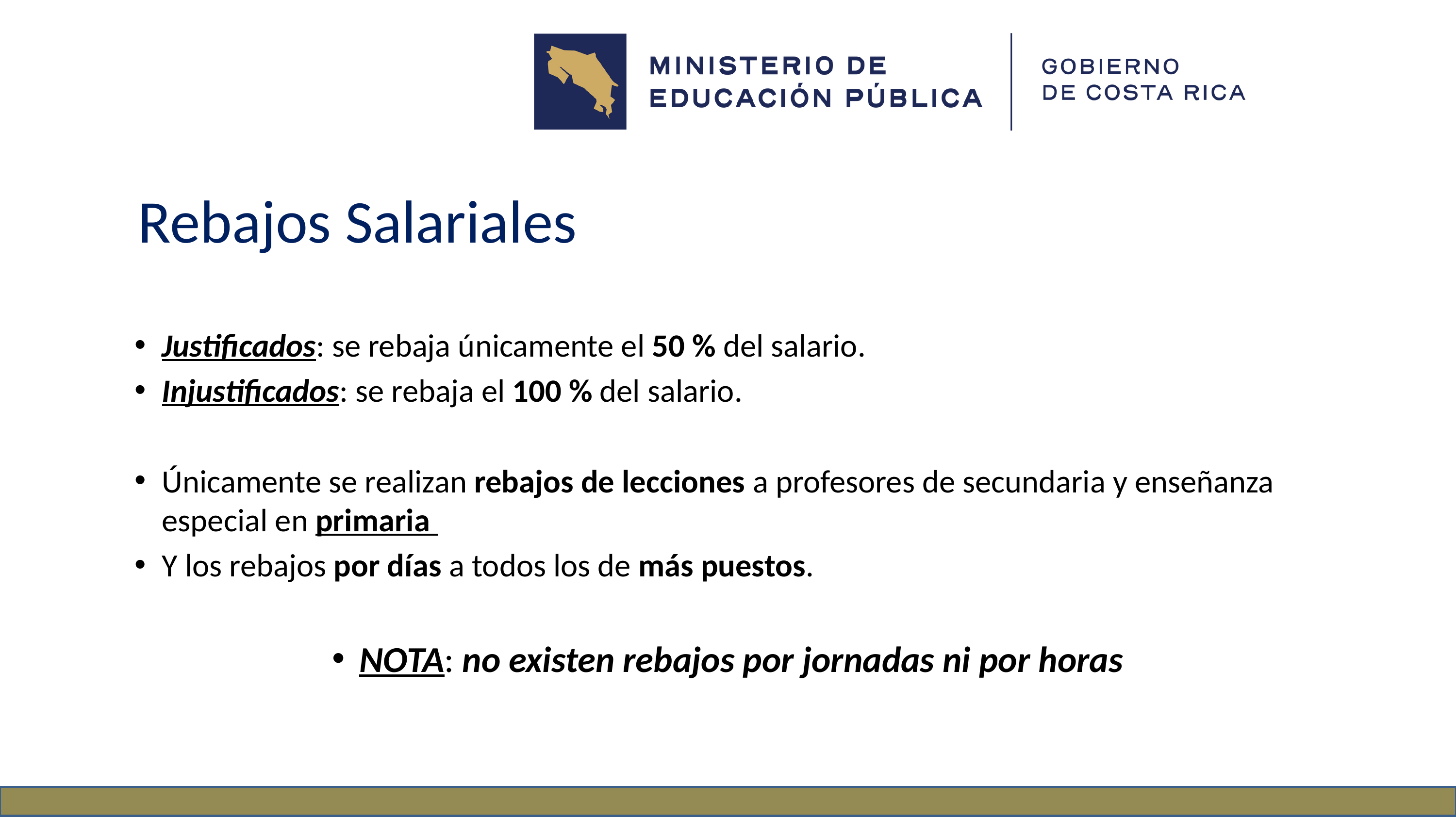

# Rebajos Salariales

Justificados: se rebaja únicamente el 50 % del salario.
Injustificados: se rebaja el 100 % del salario.

Únicamente se realizan rebajos de lecciones a profesores de secundaria y enseñanza especial en primaria
Y los rebajos por días a todos los de más puestos.

NOTA: no existen rebajos por jornadas ni por horas